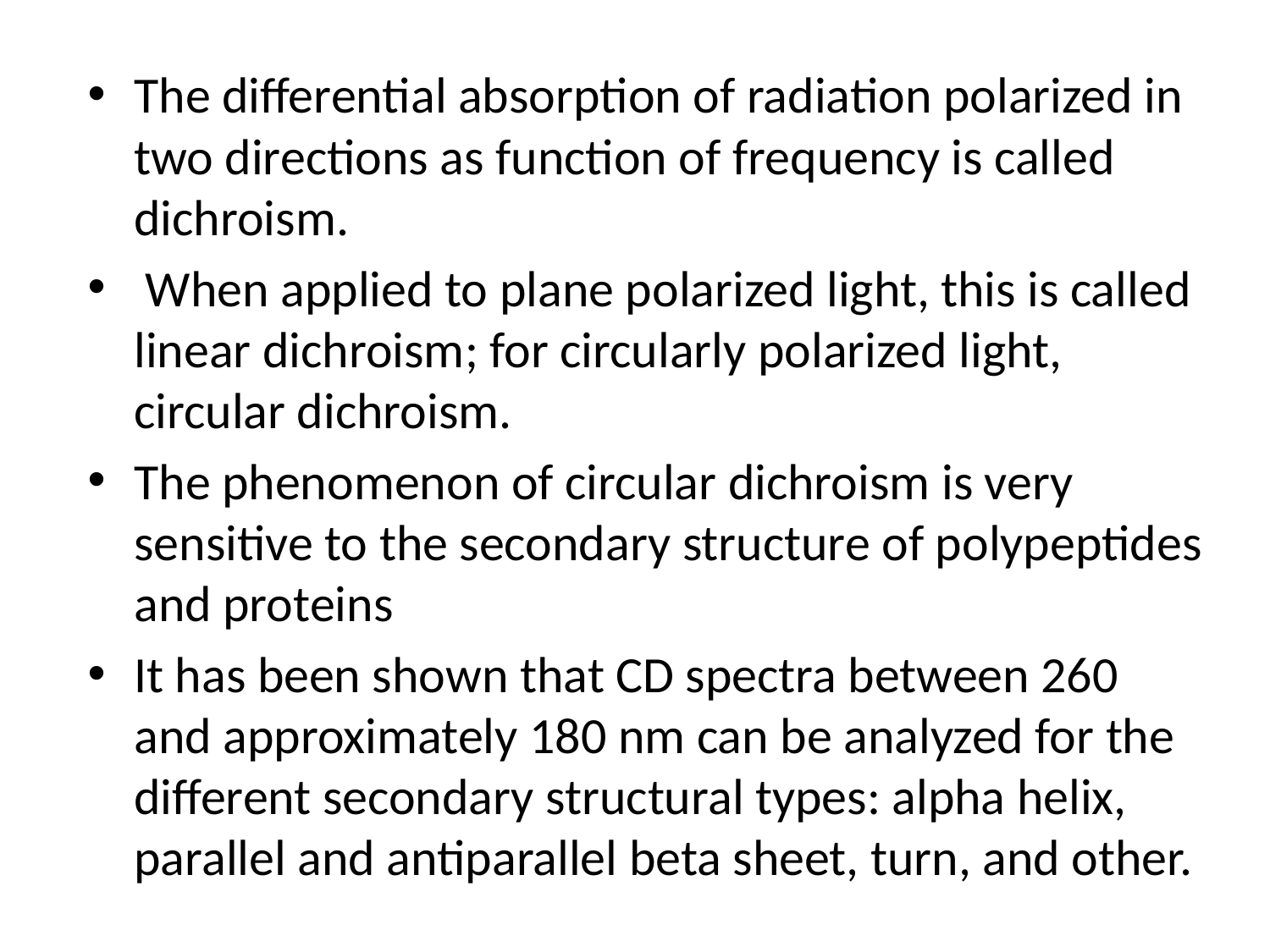

The differential absorption of radiation polarized in two directions as function of frequency is called dichroism.
 When applied to plane polarized light, this is called linear dichroism; for circularly polarized light, circular dichroism.
The phenomenon of circular dichroism is very sensitive to the secondary structure of polypeptides and proteins
It has been shown that CD spectra between 260 and approximately 180 nm can be analyzed for the different secondary structural types: alpha helix, parallel and antiparallel beta sheet, turn, and other.